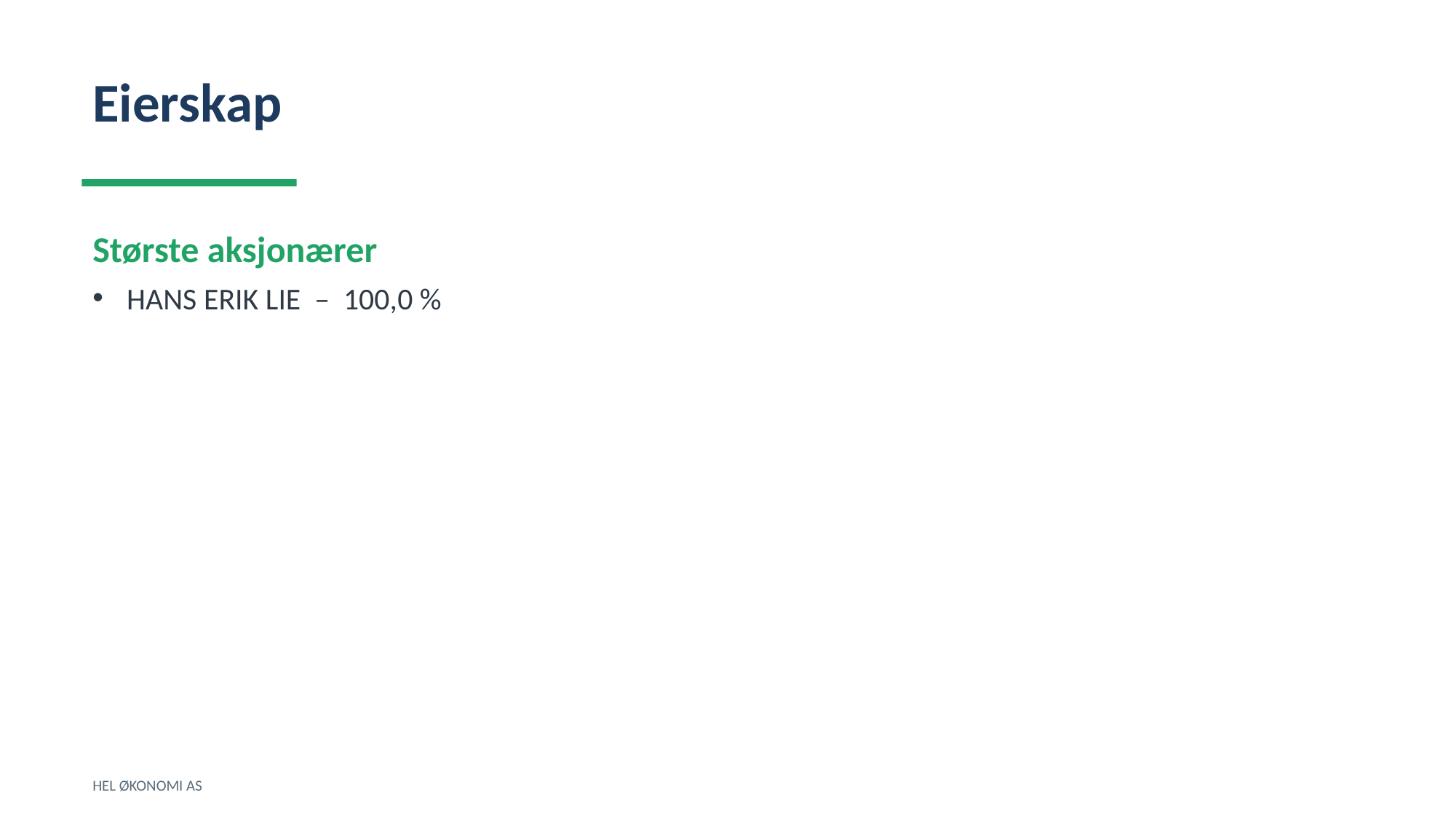

Eierskap

Største aksjonærer
HANS ERIK LIE  –  100,0 %
HEL ØKONOMI AS